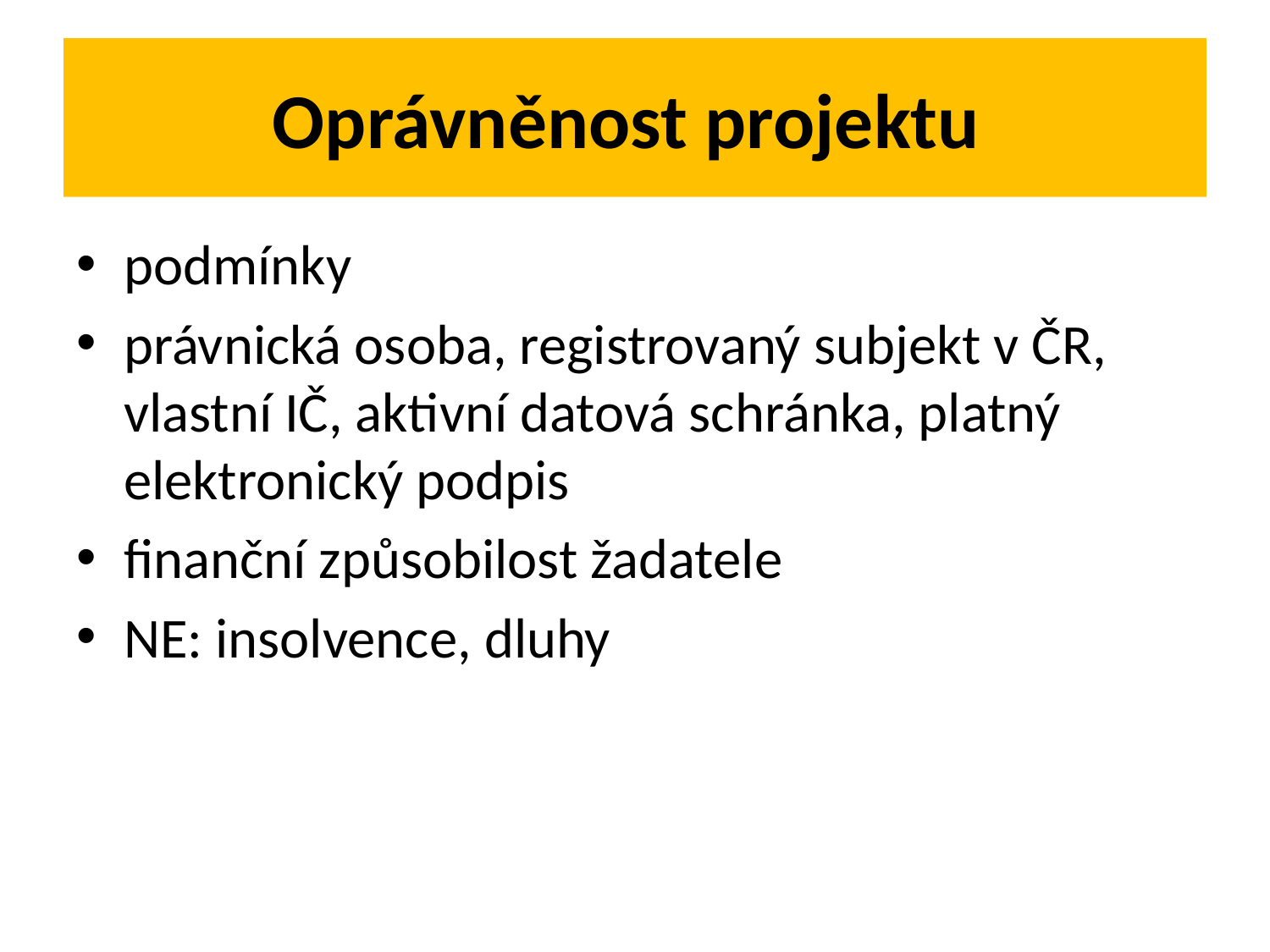

# Oprávněnost projektu
podmínky
právnická osoba, registrovaný subjekt v ČR, vlastní IČ, aktivní datová schránka, platný elektronický podpis
finanční způsobilost žadatele
NE: insolvence, dluhy